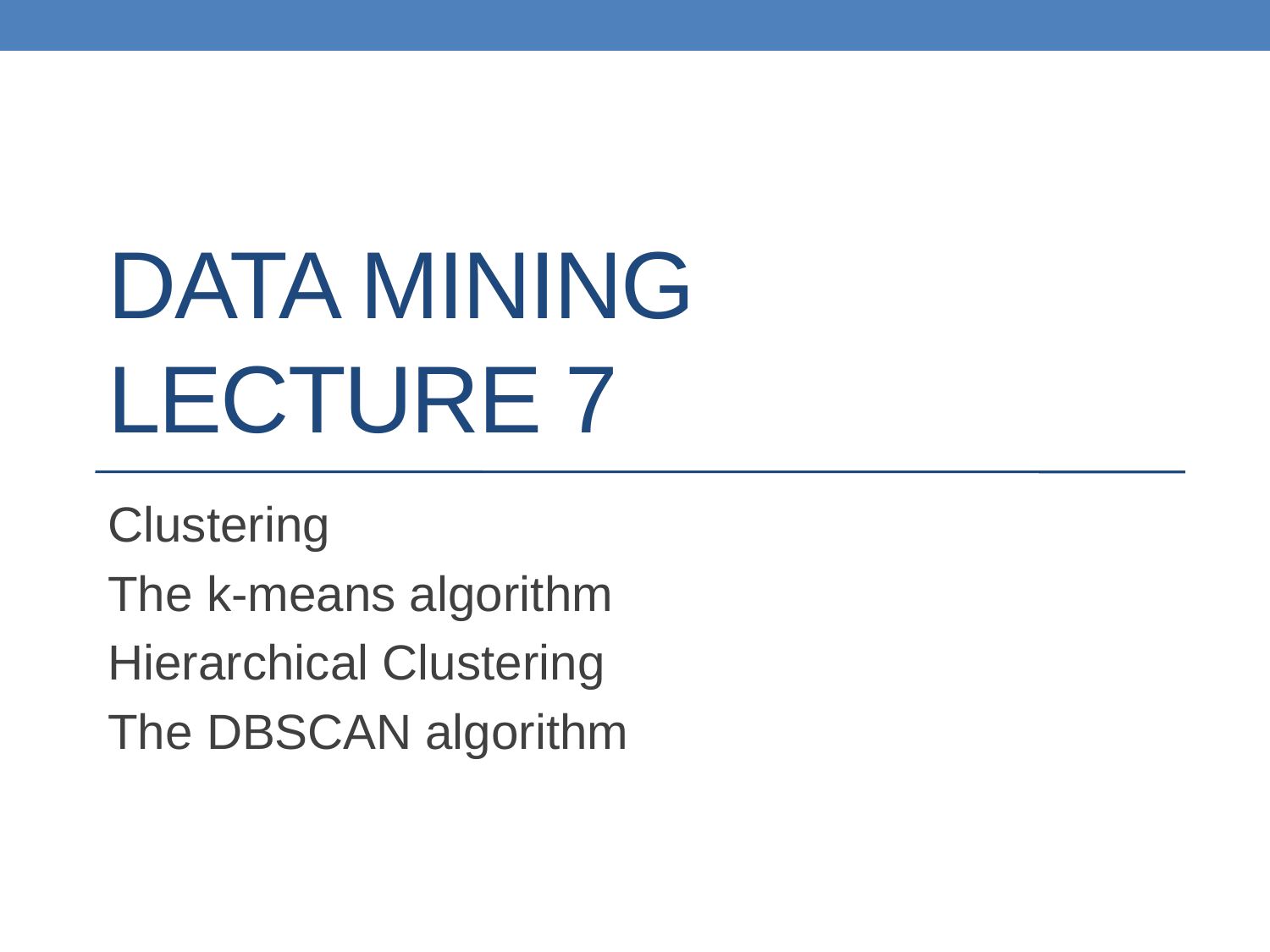

# DATA MINING LECTURE 7
Clustering
The k-means algorithm
Hierarchical Clustering
The DBSCAN algorithm